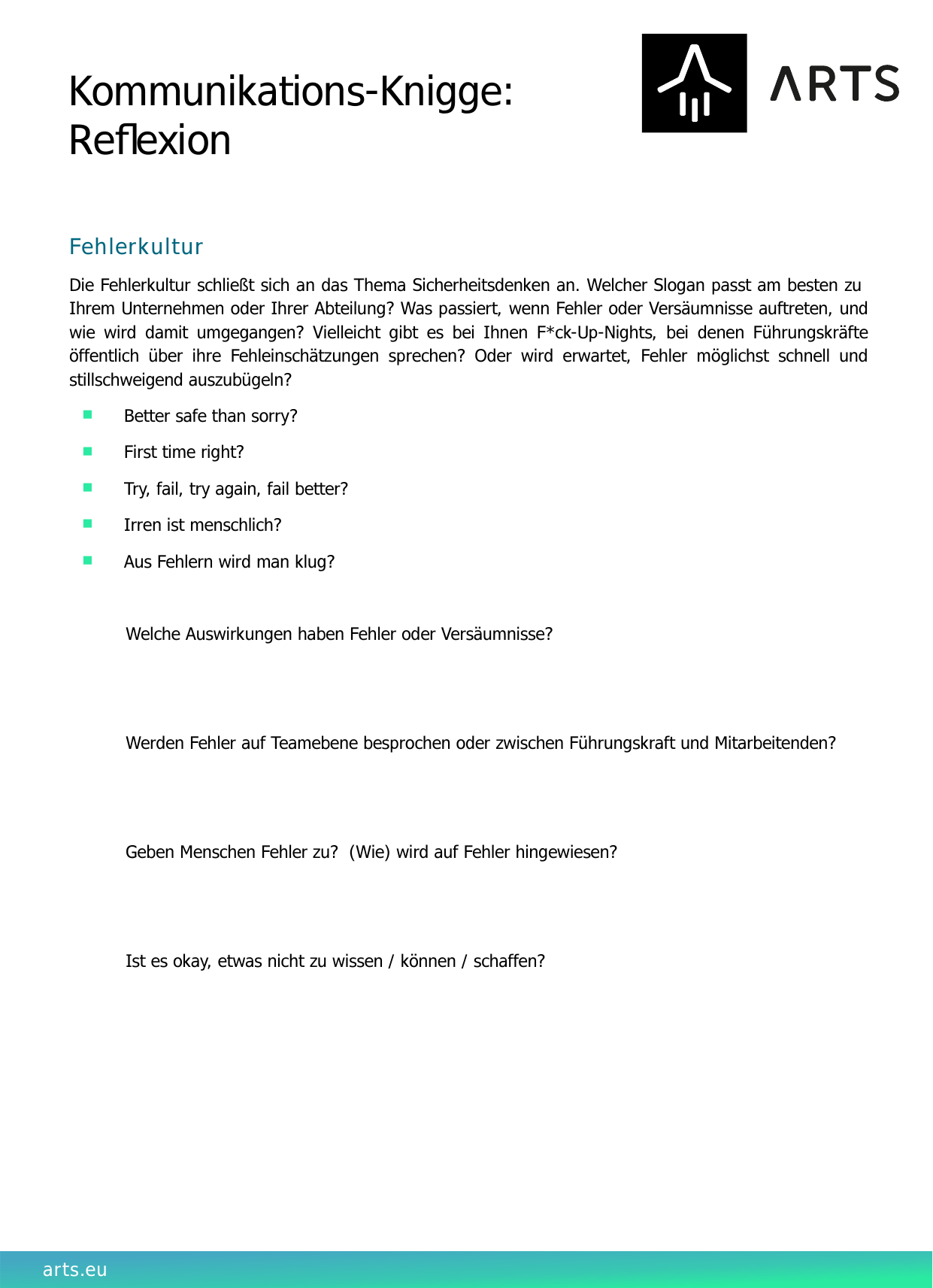

Kommunikations-Knigge: Reflexion
Fehlerkultur
Die Fehlerkultur schließt sich an das Thema Sicherheitsdenken an. Welcher Slogan passt am besten zu  Ihrem Unternehmen oder Ihrer Abteilung? Was passiert, wenn Fehler oder Versäumnisse auftreten, und wie wird damit umgegangen? Vielleicht gibt es bei Ihnen F*ck-Up-Nights, bei denen Führungskräfte öffentlich über ihre Fehleinschätzungen sprechen? Oder wird erwartet, Fehler möglichst schnell und stillschweigend auszubügeln?
Better safe than sorry?
First time right?
Try, fail, try again, fail better?
Irren ist menschlich?
Aus Fehlern wird man klug?

Welche Auswirkungen haben Fehler oder Versäumnisse?

Werden Fehler auf Teamebene besprochen oder zwischen Führungskraft und Mitarbeitenden?

Geben Menschen Fehler zu?  (Wie) wird auf Fehler hingewiesen?

Ist es okay, etwas nicht zu wissen / können / schaffen?